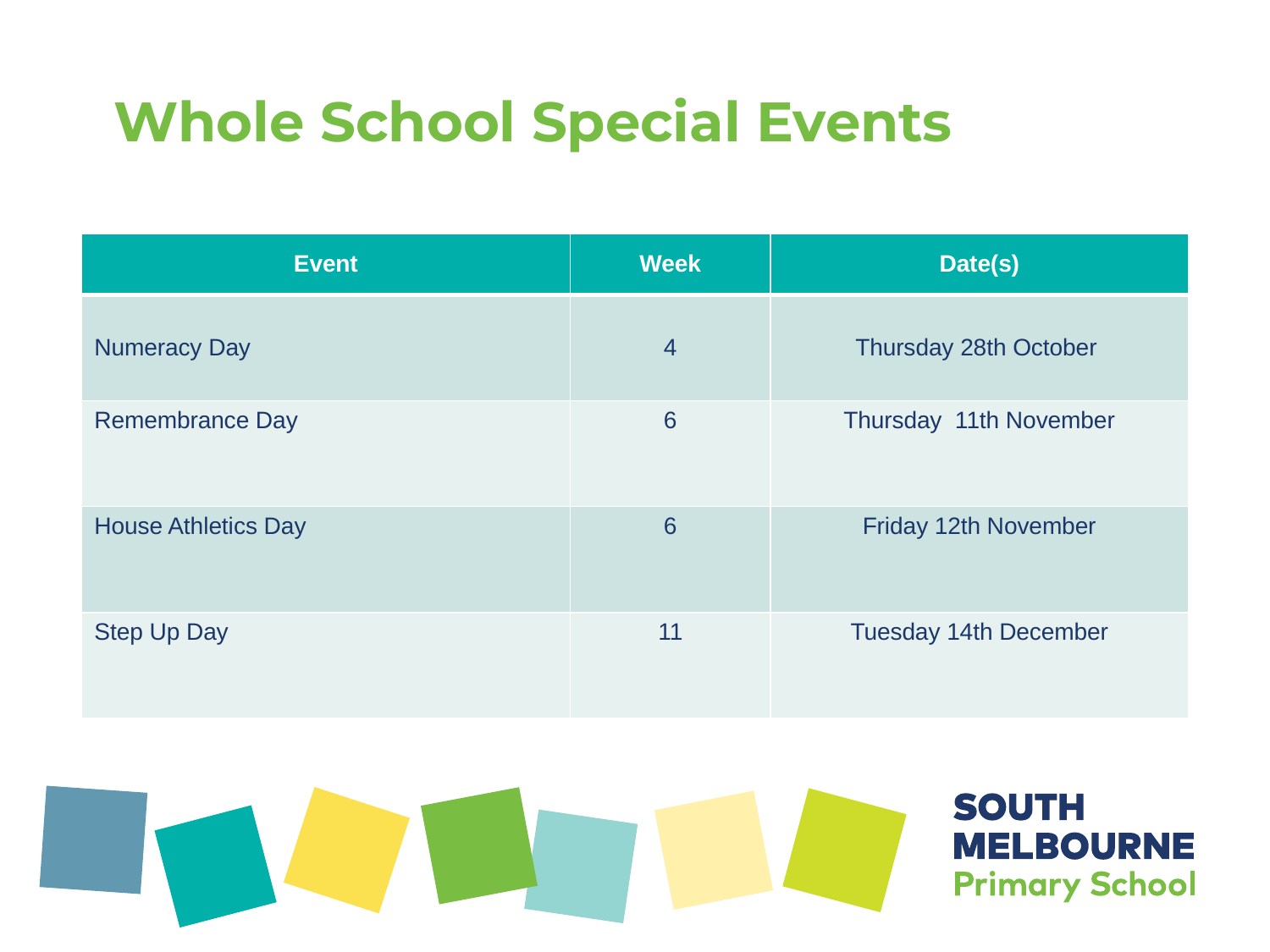

# Whole School Special Events

| Event​​​ | Week​​​ | Date(s)​​​ |
| --- | --- | --- |
| Numeracy Day​​ | 4​​ | Thursday 28th October ​​​ |
| Remembrance Day​​ | 6​​ | Thursday  11th November​​ |
| House Athletics Day​​ | 6​​ | Friday 12th November​​ |
| Step Up Day​​ | 11​​ | Tuesday 14th December​​ |
Please note that events and excursions are subject to change. Stay tuned to what is going on through iNewsletters and Compass Newsfeeds.